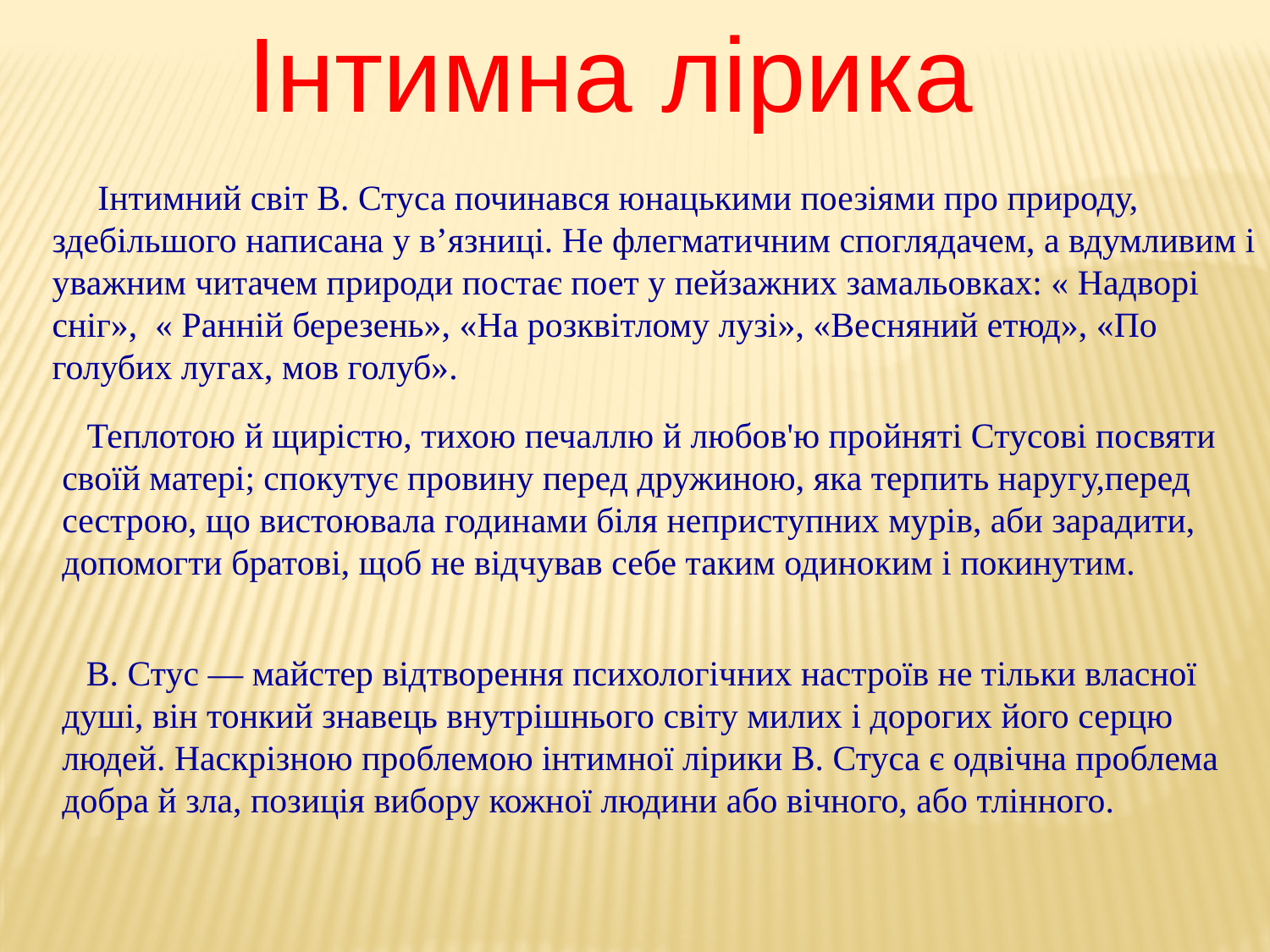

Інтимна лірика
|  |
| --- |
     Інтимний світ В. Стуса починався юнацькими поезіями про природу, здебільшого написана у в’язниці. Не флегматичним споглядачем, а вдумливим і уважним читачем природи постає поет у пейзажних замальовках: « Надворі сніг»,  « Ранній березень», «На розквітлому лузі», «Весняний етюд», «По голубих лугах, мов голуб».

   Теплотою й щирістю, тихою печаллю й любов'ю пройняті Стусові посвяти своїй матері; спокутує провину перед дружиною, яка терпить наругу,перед сестрою, що вистоювала годинами біля неприступних мурів, аби зарадити, допомогти братові, щоб не відчував себе таким одиноким і покинутим.

   В. Стус — майстер відтворення психологічних настроїв не тільки власної душі, він тонкий знавець внутрішнього світу милих і дорогих його серцю людей. Наскрізною проблемою інтимної лірики В. Стуса є одвічна проблема добра й зла, позиція вибору кожної людини або вічного, або тлінного.